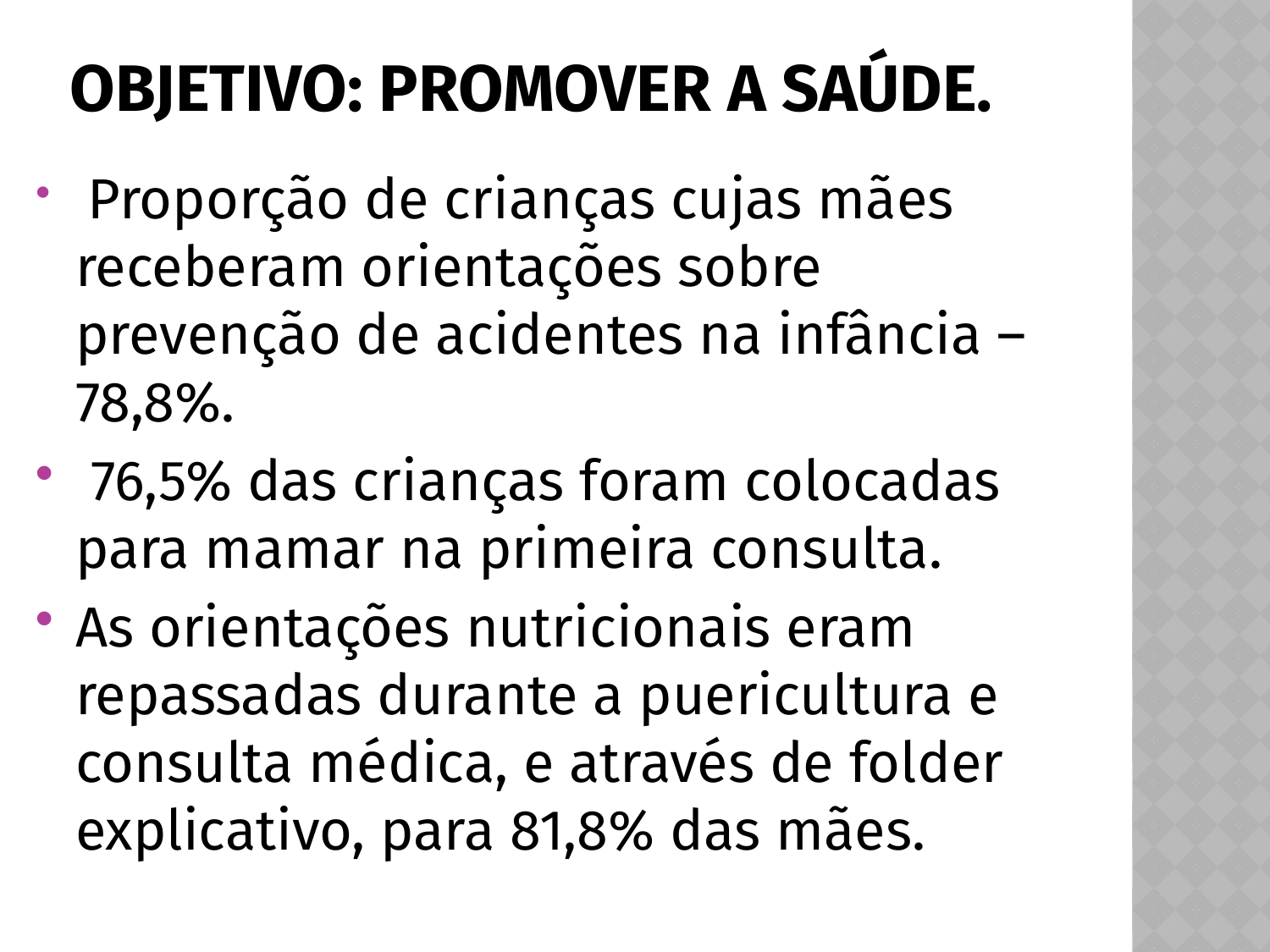

# Objetivo: Promover a saúde.
 Proporção de crianças cujas mães receberam orientações sobre prevenção de acidentes na infância – 78,8%.
 76,5% das crianças foram colocadas para mamar na primeira consulta.
As orientações nutricionais eram repassadas durante a puericultura e consulta médica, e através de folder explicativo, para 81,8% das mães.